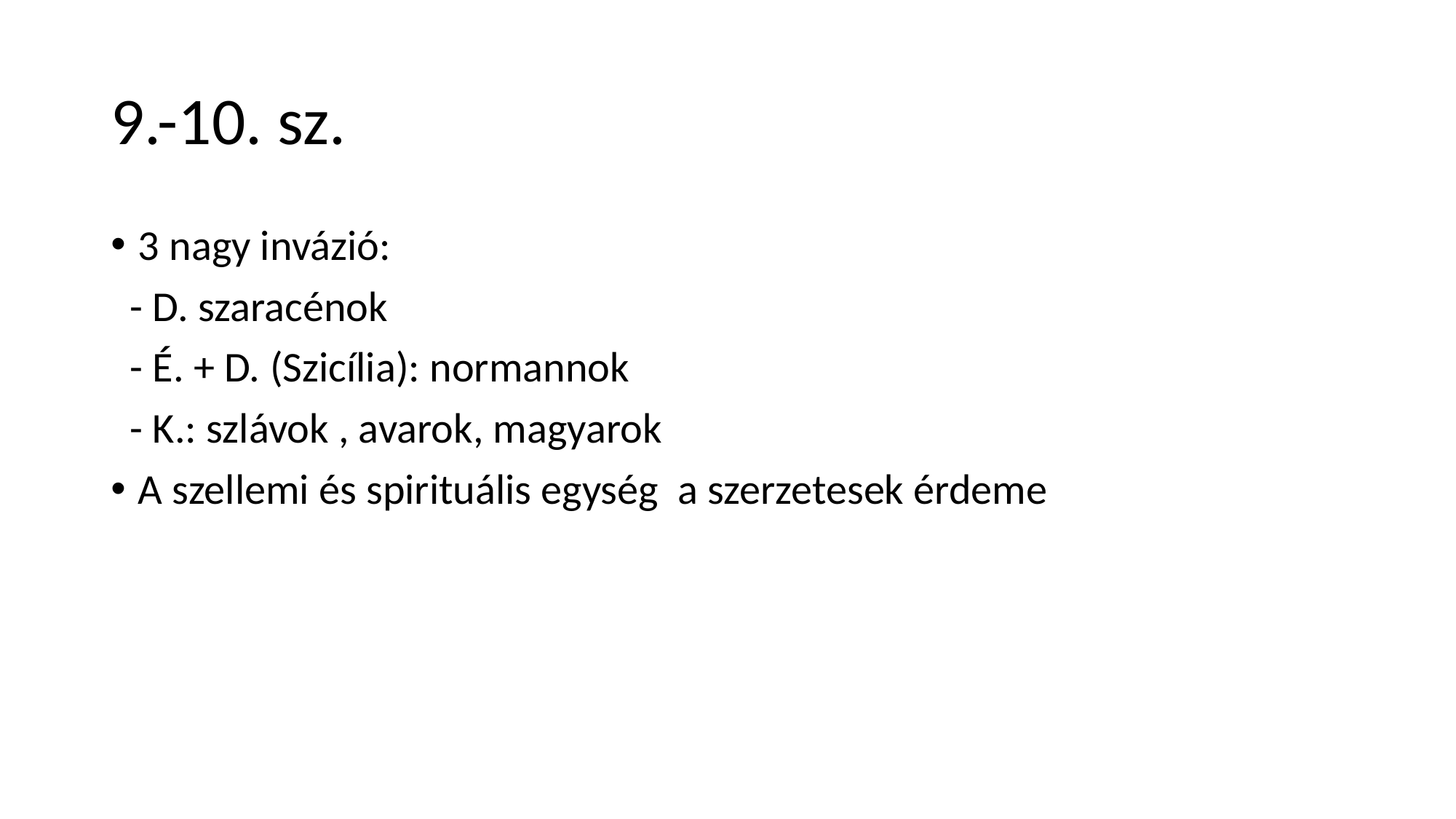

# 9.-10. sz.
3 nagy invázió:
  - D. szaracénok
  - É. + D. (Szicília): normannok
  - K.: szlávok , avarok, magyarok
A szellemi és spirituális egység  a szerzetesek érdeme